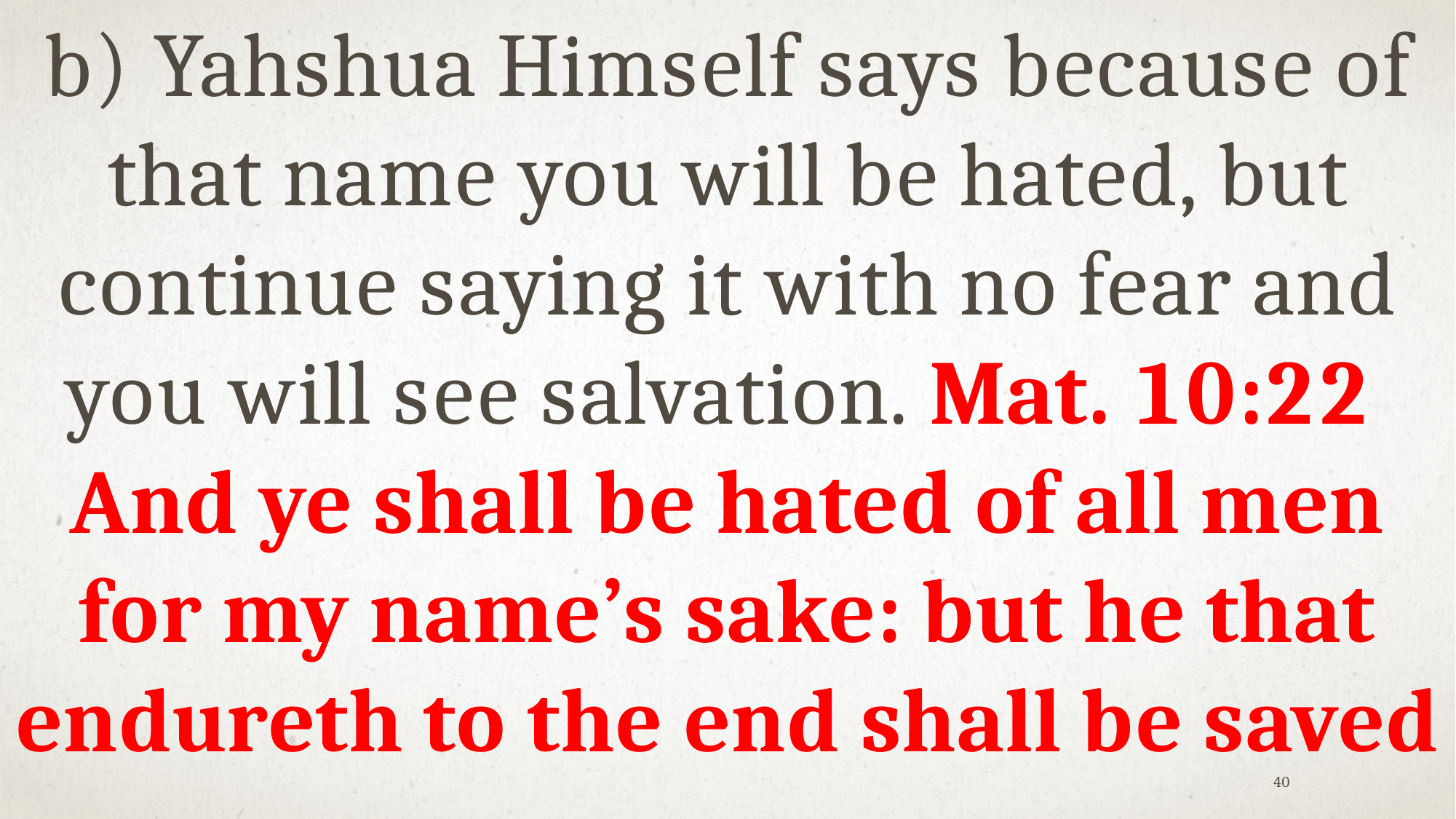

b)	Yahshua Himself says because of that name you will be hated, but continue saying it with no fear and you will see salvation. Mat. 10:22  And ye shall be hated of all men for my name’s sake: but he that endureth to the end shall be saved
40